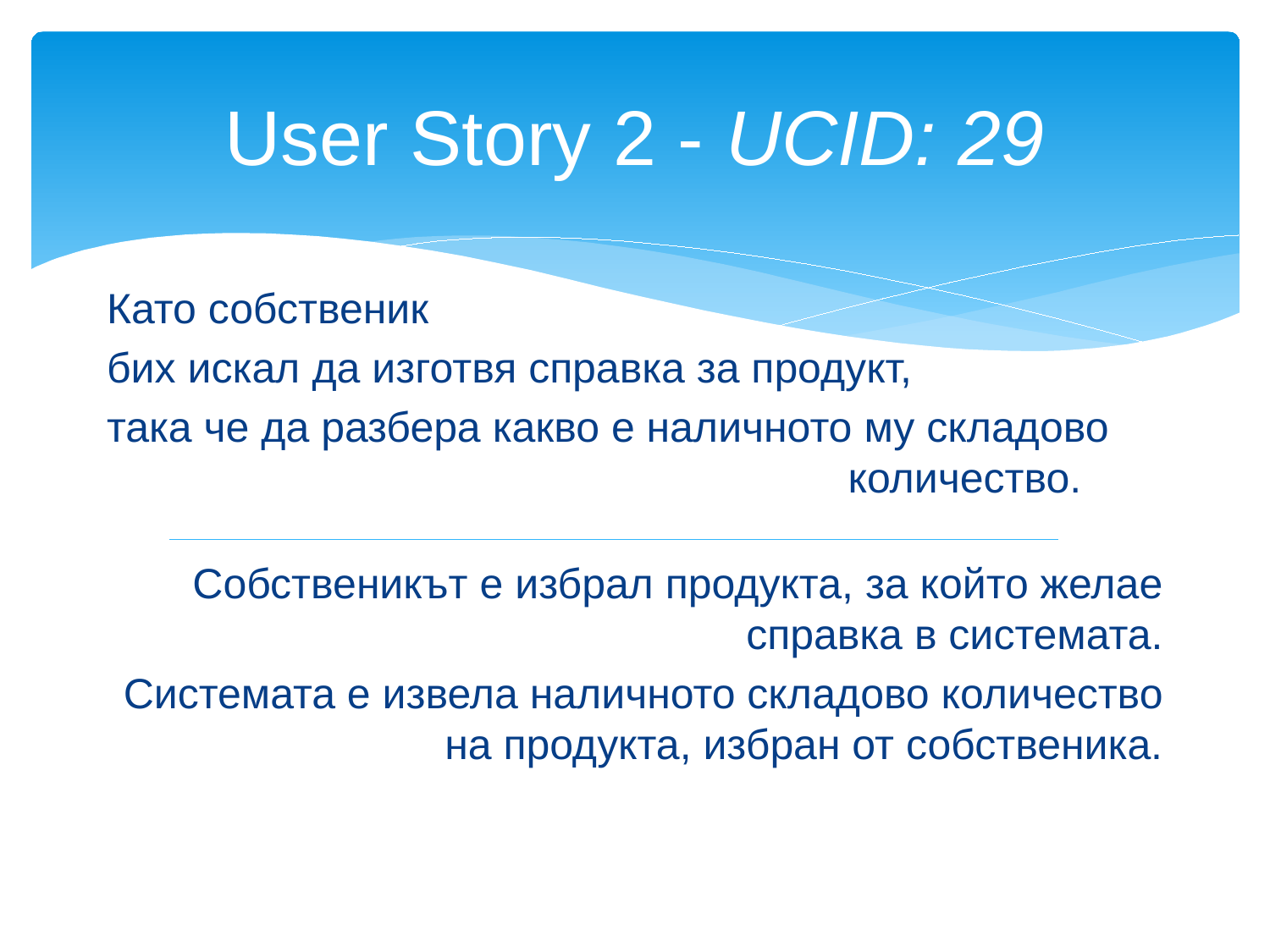

# User Story 2 - UCID: 29
Като собственик
бих искал да изготвя справка за продукт,
така че да разбера какво е наличното му складово 						         количество.
Собственикът е избрал продукта, за който желае справка в системата.
Системата е извела наличното складово количество на продукта, избран от собственика.